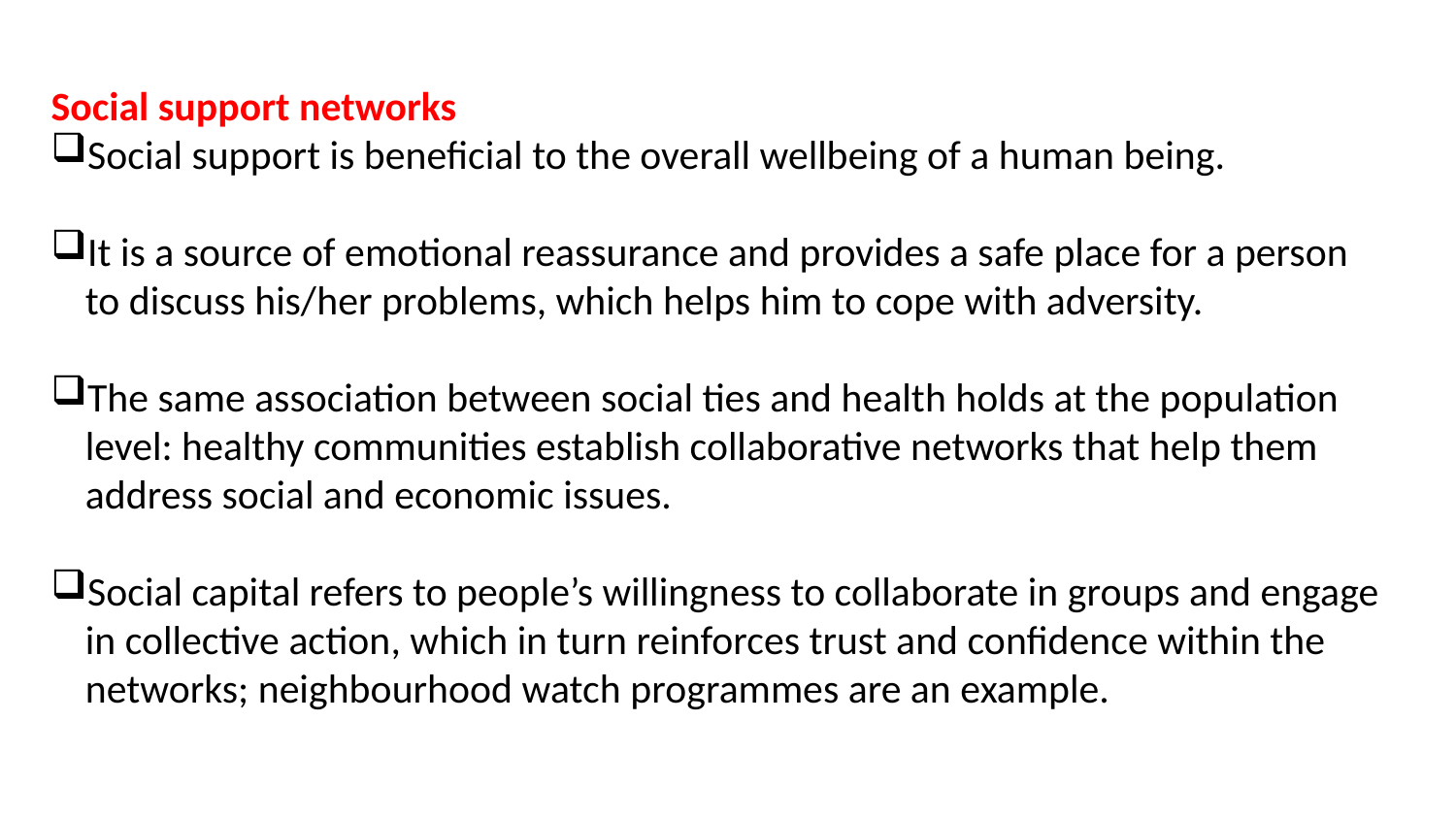

Social support networks
Social support is beneficial to the overall wellbeing of a human being.

It is a source of emotional reassurance and provides a safe place for a person to discuss his/her problems, which helps him to cope with adversity.

The same association between social ties and health holds at the population level: healthy communities establish collaborative networks that help them address social and economic issues.

Social capital refers to people’s willingness to collaborate in groups and engage in collective action, which in turn reinforces trust and confidence within the networks; neighbourhood watch programmes are an example.